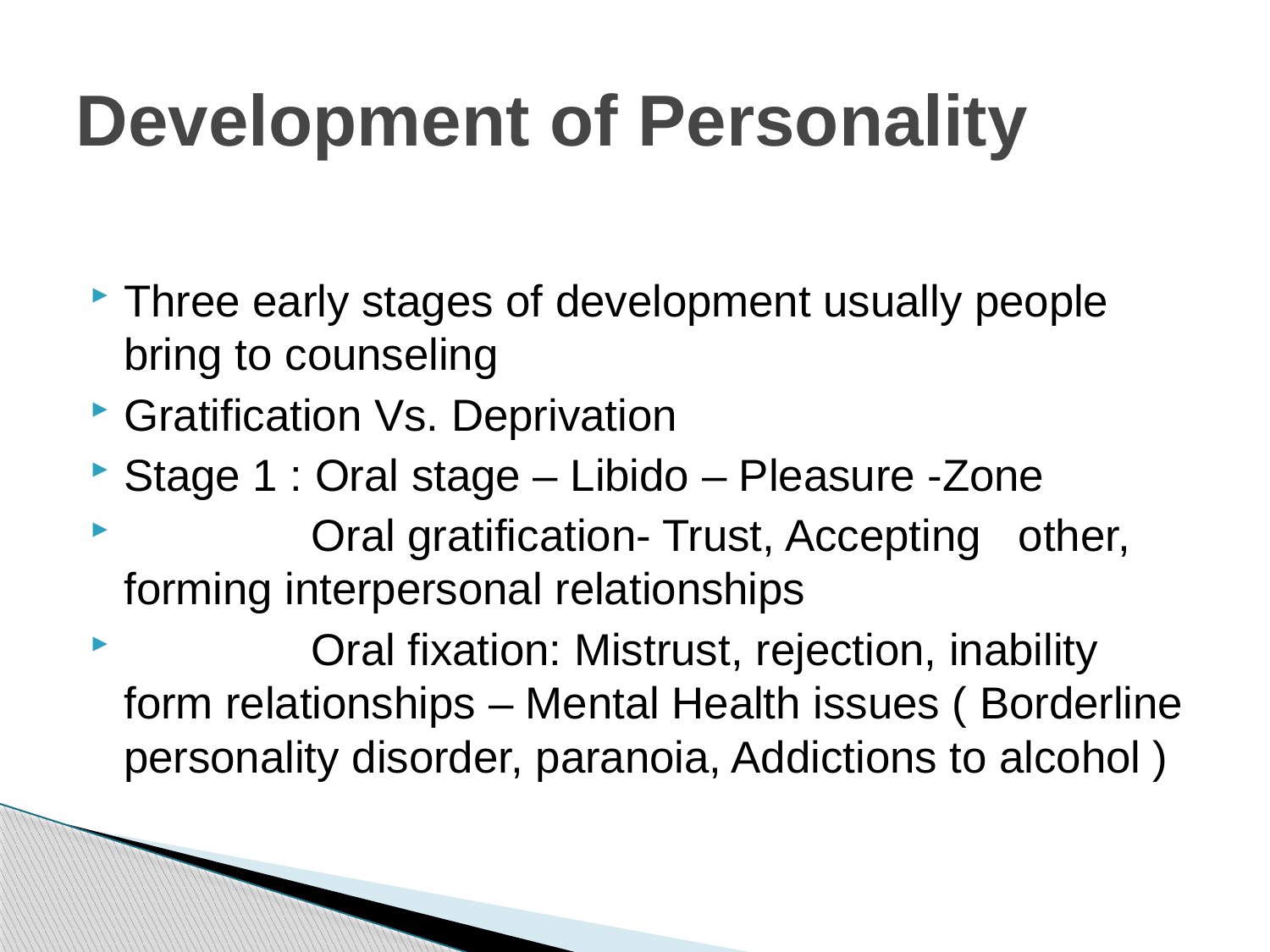

# Development of Personality

Three early stages of development usually people bring to counseling
Gratification Vs. Deprivation
Stage 1 : Oral stage – Libido – Pleasure -Zone
               Oral gratification- Trust, Accepting   other, forming interpersonal relationships
               Oral fixation: Mistrust, rejection, inability form relationships – Mental Health issues ( Borderline personality disorder, paranoia, Addictions to alcohol )